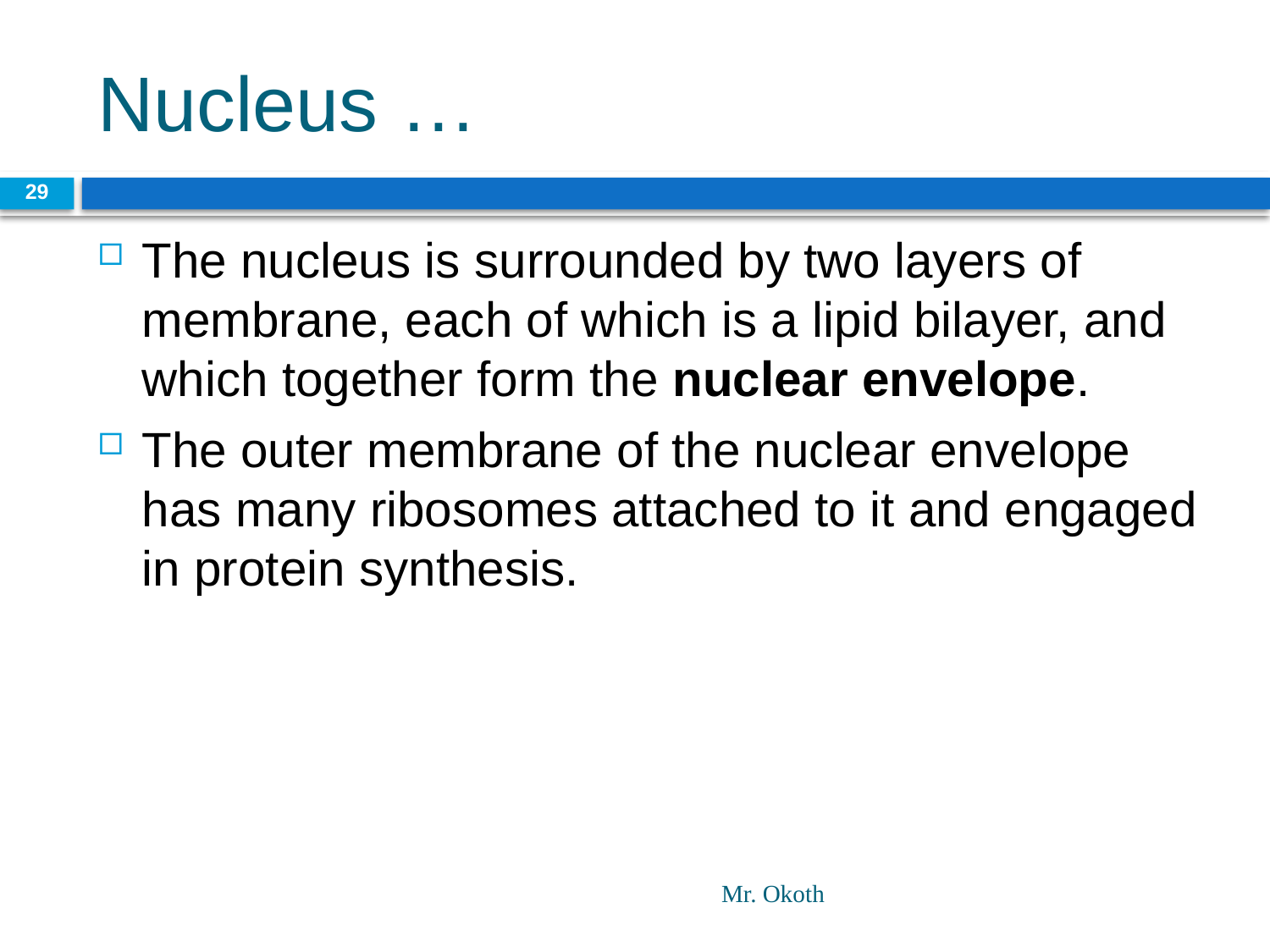

# Nucleus …
29
The nucleus is surrounded by two layers of membrane, each of which is a lipid bilayer, and which together form the nuclear envelope.
The outer membrane of the nuclear envelope has many ribosomes attached to it and engaged in protein synthesis.
Mr. Okoth